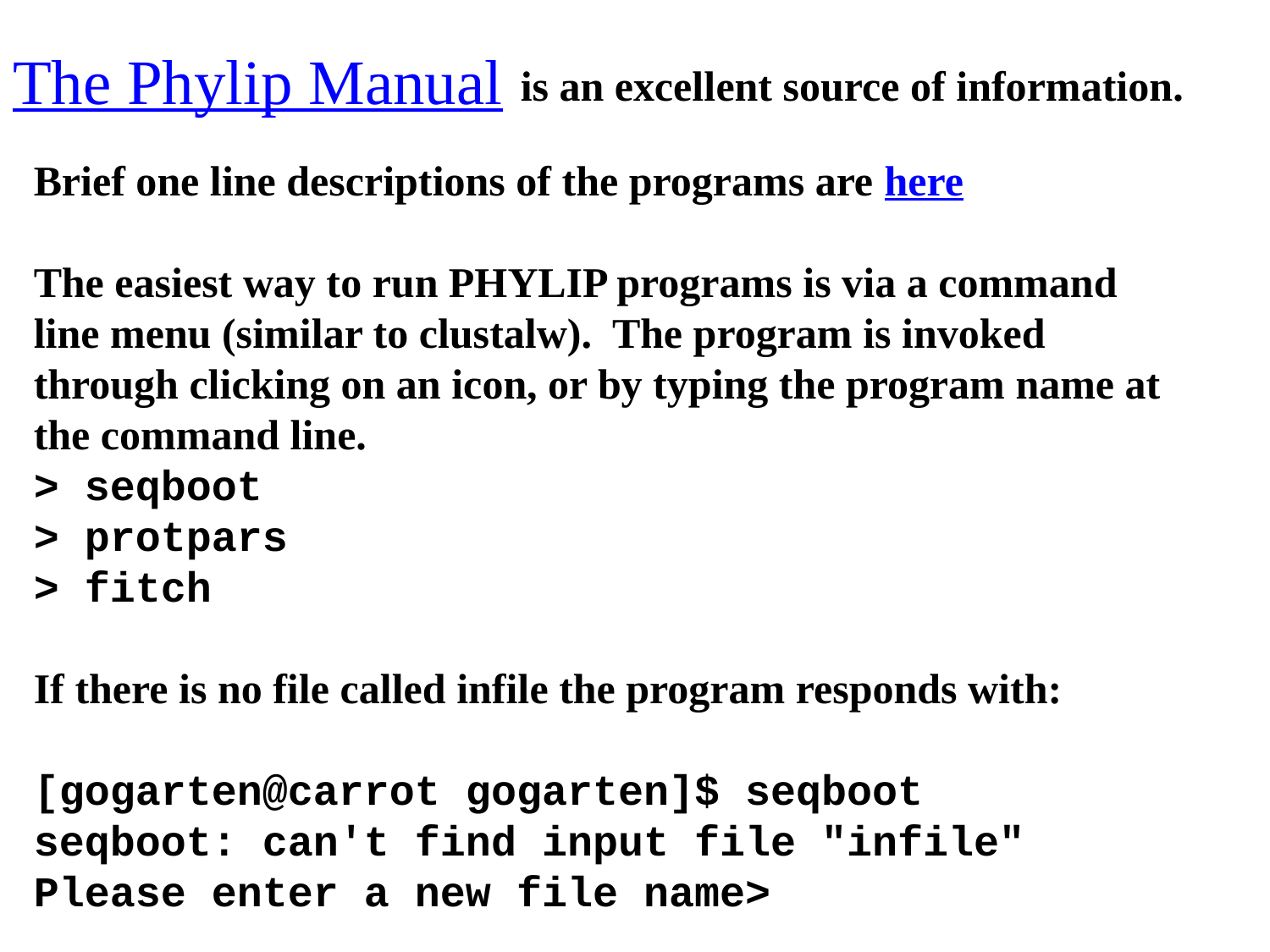

# The Phylip Manual
 is an excellent source of information.
Brief one line descriptions of the programs are here

The easiest way to run PHYLIP programs is via a command
line menu (similar to clustalw).  The program is invoked through clicking on an icon, or by typing the program name at the command line.
> seqboot
> protpars
> fitch

If there is no file called infile the program responds with:

[gogarten@carrot gogarten]$ seqboot
seqboot: can't find input file "infile"
Please enter a new file name>